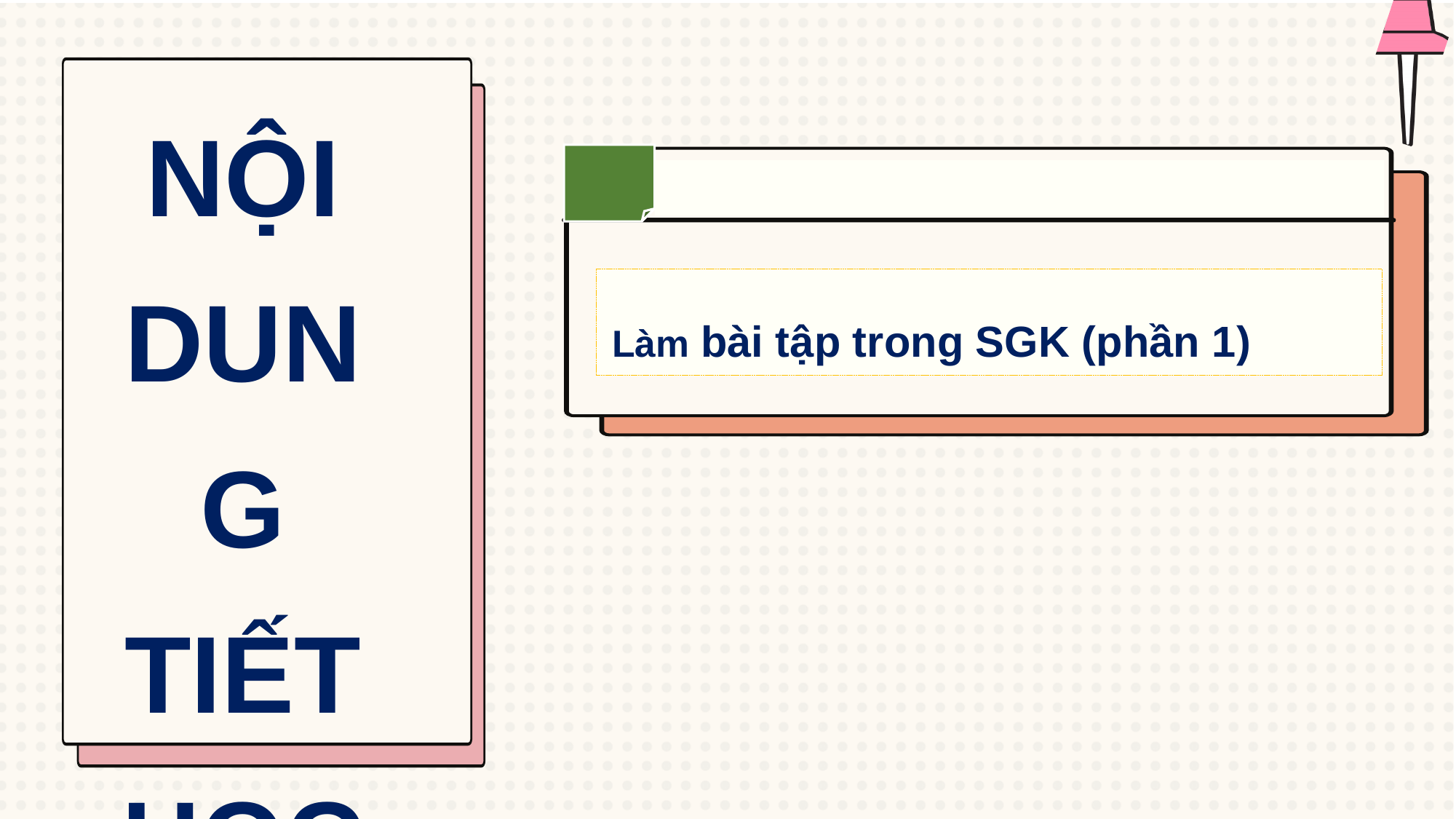

NỘI DUNG TIẾT HỌC

Làm bài tập trong SGK (phần 1)